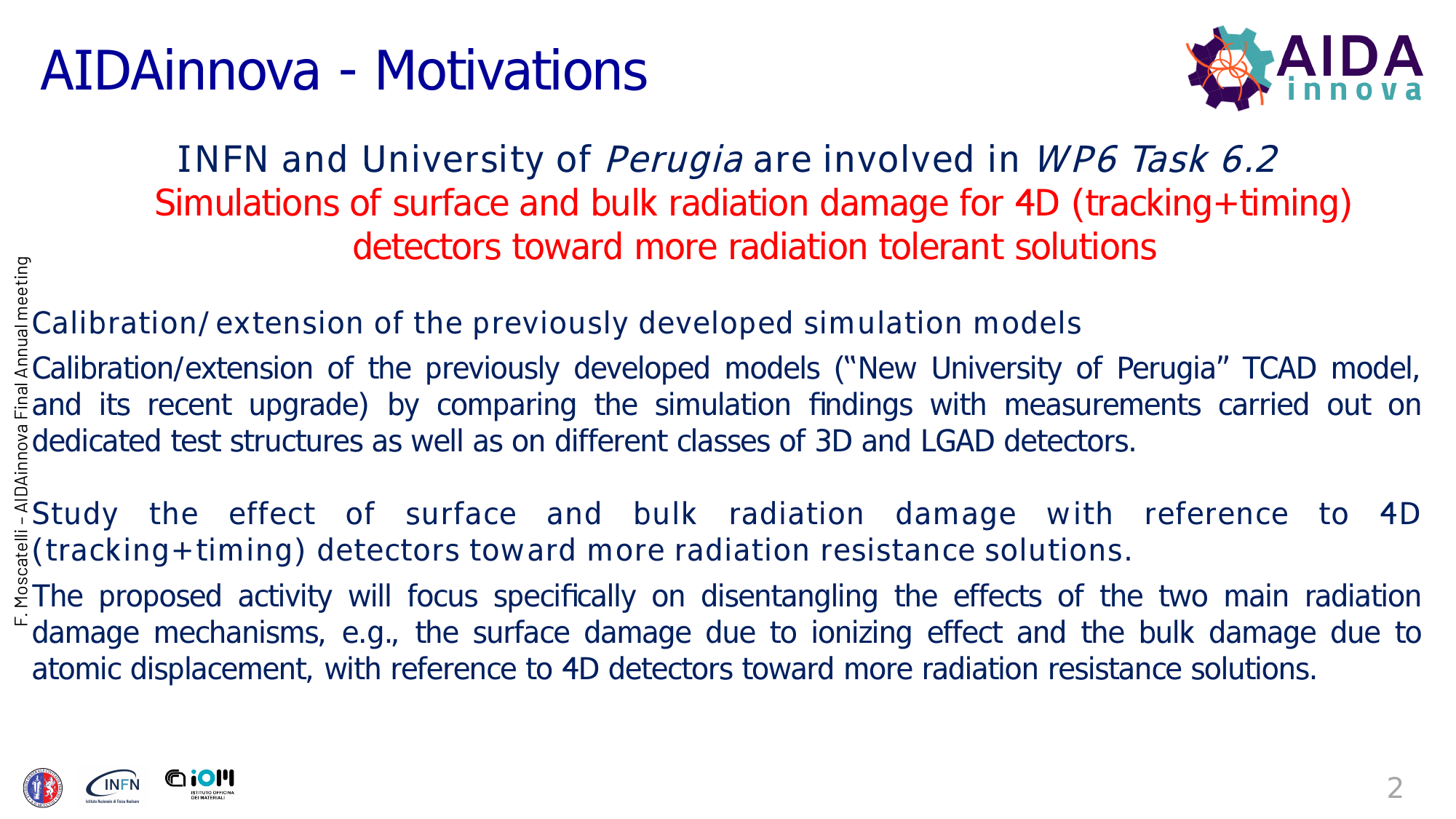

# AIDAinnova - Motivations
INFN and University of Perugia are involved in WP6 Task 6.2
Simulations of surface and bulk radiation damage for 4D (tracking+timing) detectors toward more radiation tolerant solutions
Calibration/extension of the previously developed simulation models
Calibration/extension of the previously developed models (“New University of Perugia” TCAD model, and its recent upgrade) by comparing the simulation findings with measurements carried out on dedicated test structures as well as on different classes of 3D and LGAD detectors.
Study the effect of surface and bulk radiation damage with reference to 4D (tracking+timing) detectors toward more radiation resistance solutions.
The proposed activity will focus specifically on disentangling the effects of the two main radiation damage mechanisms, e.g., the surface damage due to ionizing effect and the bulk damage due to atomic displacement, with reference to 4D detectors toward more radiation resistance solutions.
F. Moscatelli – AIDAinnova Final Annual meeting
2